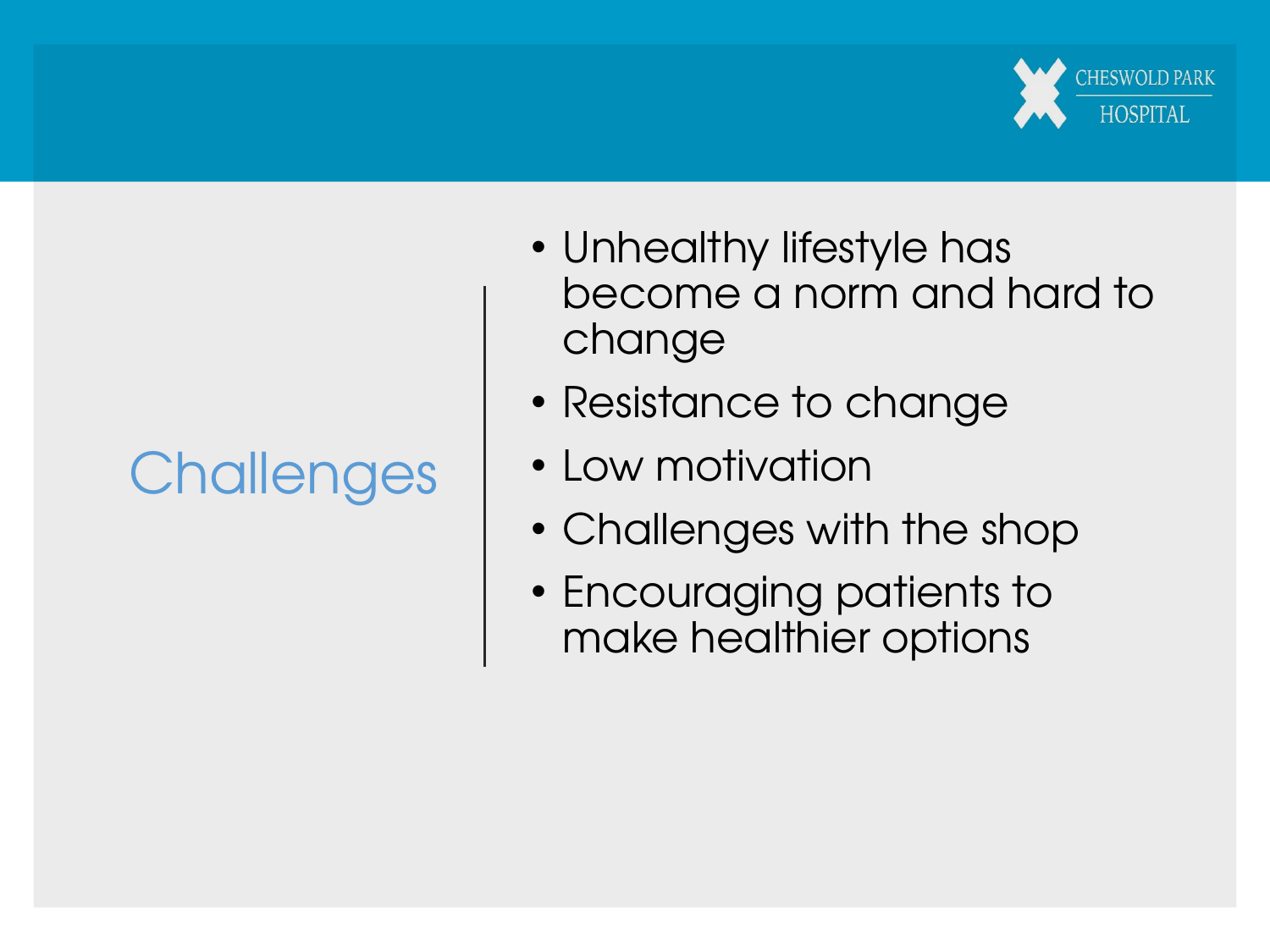

# Challenges
Unhealthy lifestyle has become a norm and hard to change
Resistance to change
Low motivation
Challenges with the shop
Encouraging patients to make healthier options